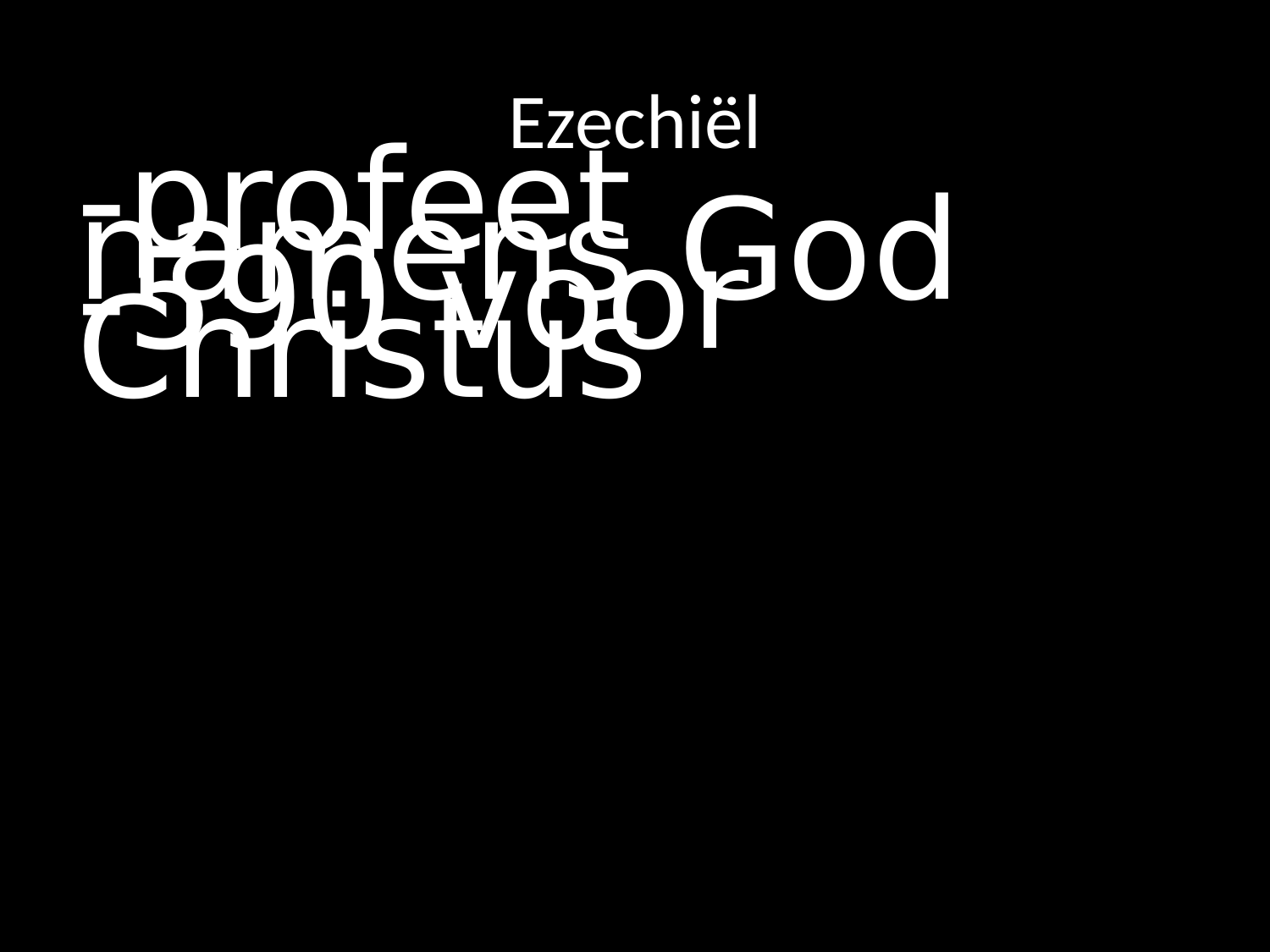

# Ezechiël
-profeet namens God
-590 voor Christus